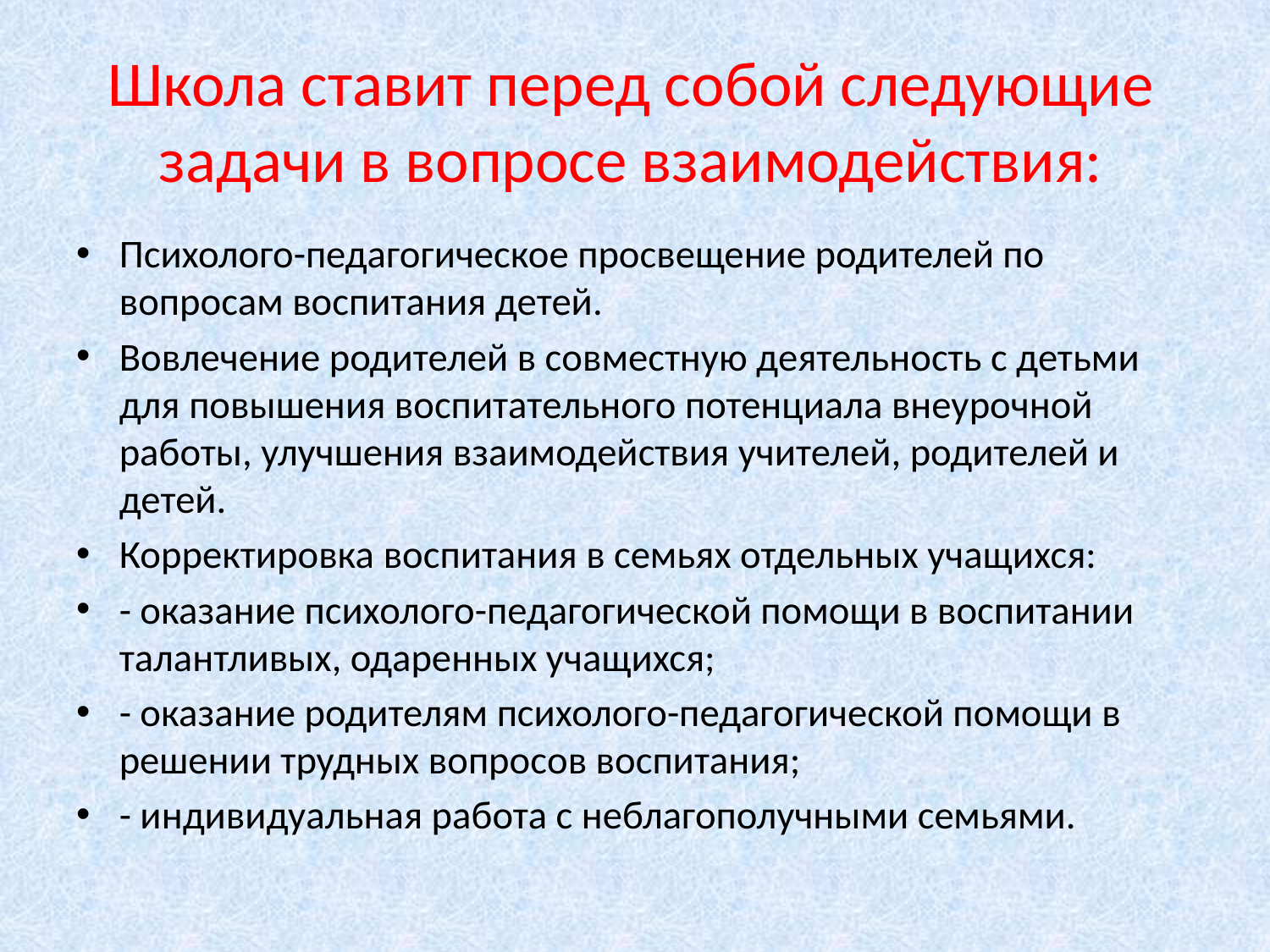

# Школа ставит перед собой следующие задачи в вопросе взаимодействия:
Психолого-педагогическое просвещение родителей по вопросам воспитания детей.
Вовлечение родителей в совместную деятельность с детьми для повышения воспитательного потенциала внеурочной работы, улучшения взаимодействия учителей, родителей и детей.
Корректировка воспитания в семьях отдельных учащихся:
- оказание психолого-педагогической помощи в воспитании талантливых, одаренных учащихся;
- оказание родителям психолого-педагогической помощи в решении трудных вопросов воспитания;
- индивидуальная работа с неблагополучными семьями.